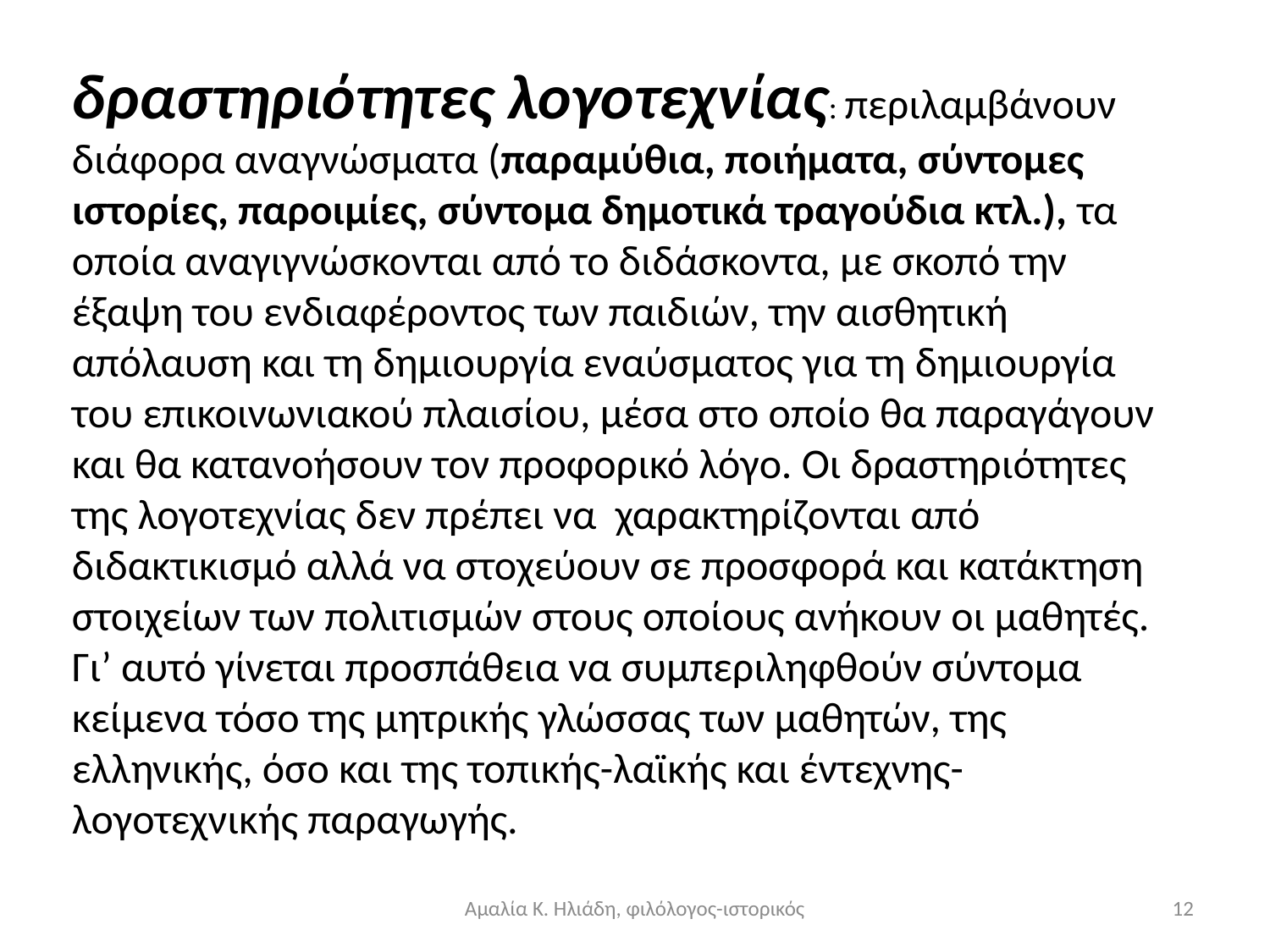

δραστηριότητες λογοτεχνίας: περιλαμβάνουν διάφορα αναγνώσματα (παραμύθια, ποιήματα, σύντομες ιστορίες, παροιμίες, σύντομα δημοτικά τραγούδια κτλ.), τα οποία αναγιγνώσκονται από το διδάσκοντα, με σκοπό την έξαψη του ενδιαφέροντος των παιδιών, την αισθητική απόλαυση και τη δημιουργία εναύσματος για τη δημιουργία του επικοινωνιακού πλαισίου, μέσα στο οποίο θα παραγάγουν και θα κατανοήσουν τον προφορικό λόγο. Οι δραστηριότητες της λογοτεχνίας δεν πρέπει να  χαρακτηρίζονται από διδακτικισμό αλλά να στοχεύουν σε προσφορά και κατάκτηση στοιχείων των πολιτισμών στους οποίους ανήκουν οι μαθητές. Γι’ αυτό γίνεται προσπάθεια να συμπεριληφθούν σύντομα κείμενα τόσο της μητρικής γλώσσας των μαθητών, της ελληνικής, όσο και της τοπικής-λαϊκής και έντεχνης-λογοτεχνικής παραγωγής.
Αμαλία Κ. Ηλιάδη, φιλόλογος-ιστορικός
12